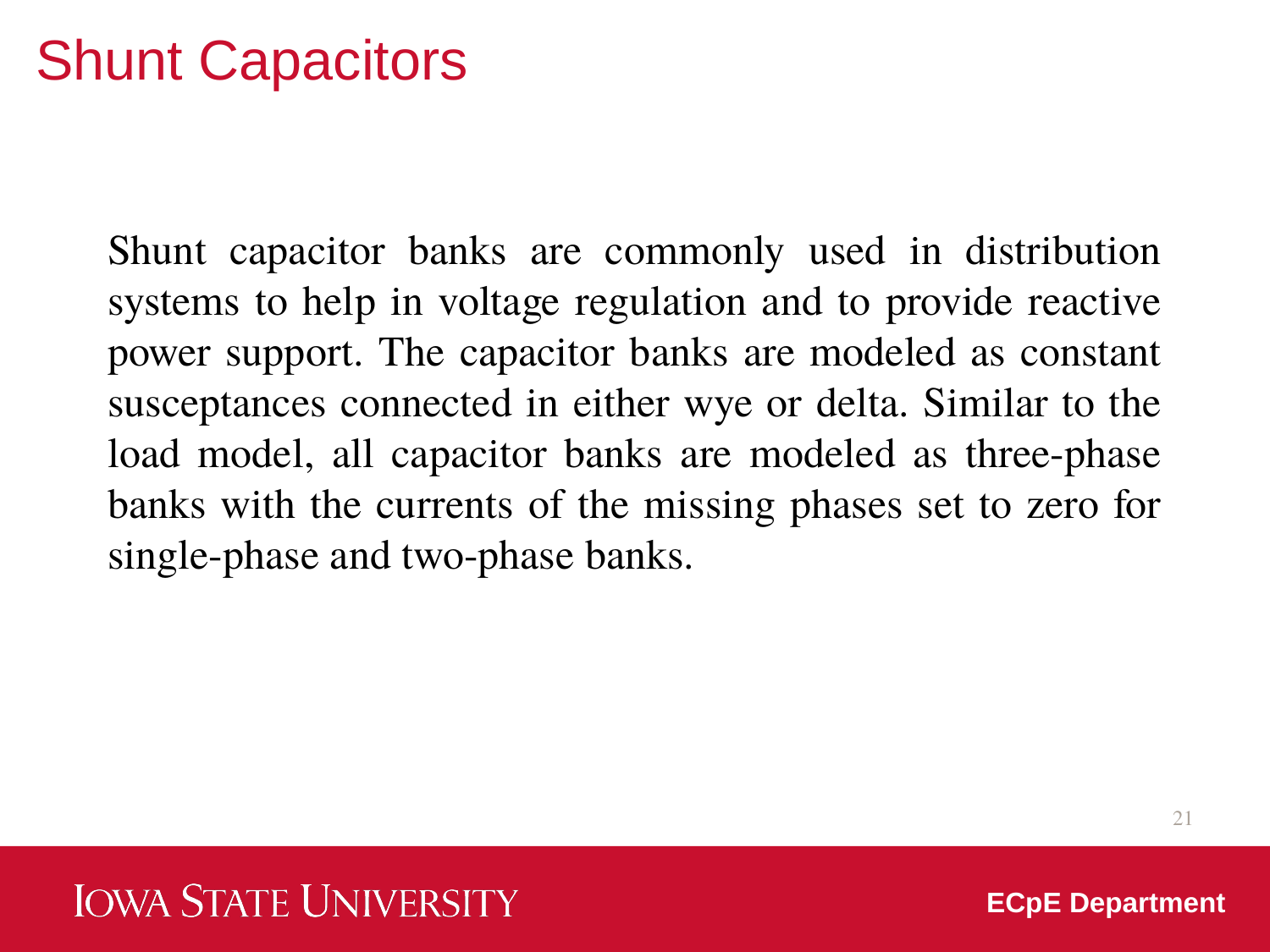

Shunt Capacitors
Shunt capacitor banks are commonly used in distribution systems to help in voltage regulation and to provide reactive power support. The capacitor banks are modeled as constant susceptances connected in either wye or delta. Similar to the load model, all capacitor banks are modeled as three-phase banks with the currents of the missing phases set to zero for single-phase and two-phase banks.
21
ECpE Department